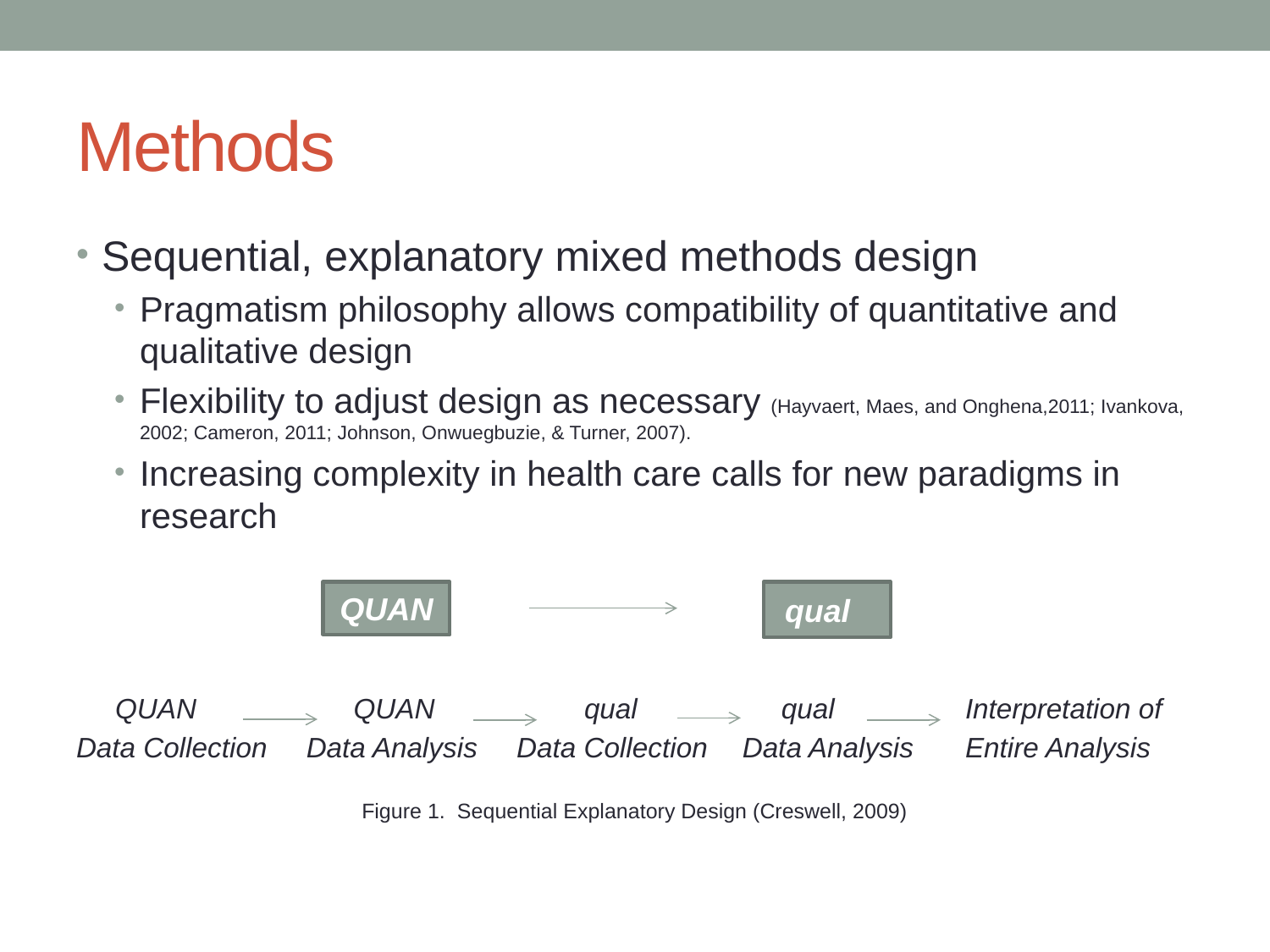

# Methods
Sequential, explanatory mixed methods design
Pragmatism philosophy allows compatibility of quantitative and qualitative design
Flexibility to adjust design as necessary (Hayvaert, Maes, and Onghena,2011; Ivankova, 2002; Cameron, 2011; Johnson, Onwuegbuzie, & Turner, 2007).
Increasing complexity in health care calls for new paradigms in research

     QUAN		   QUAN		qual	         qual		Interpretation of
Data Collection     Data Analysis     Data Collection	    Data Analysis	Entire Analysis

Figure 1.  Sequential Explanatory Design (Creswell, 2009)

QUAN

 qual